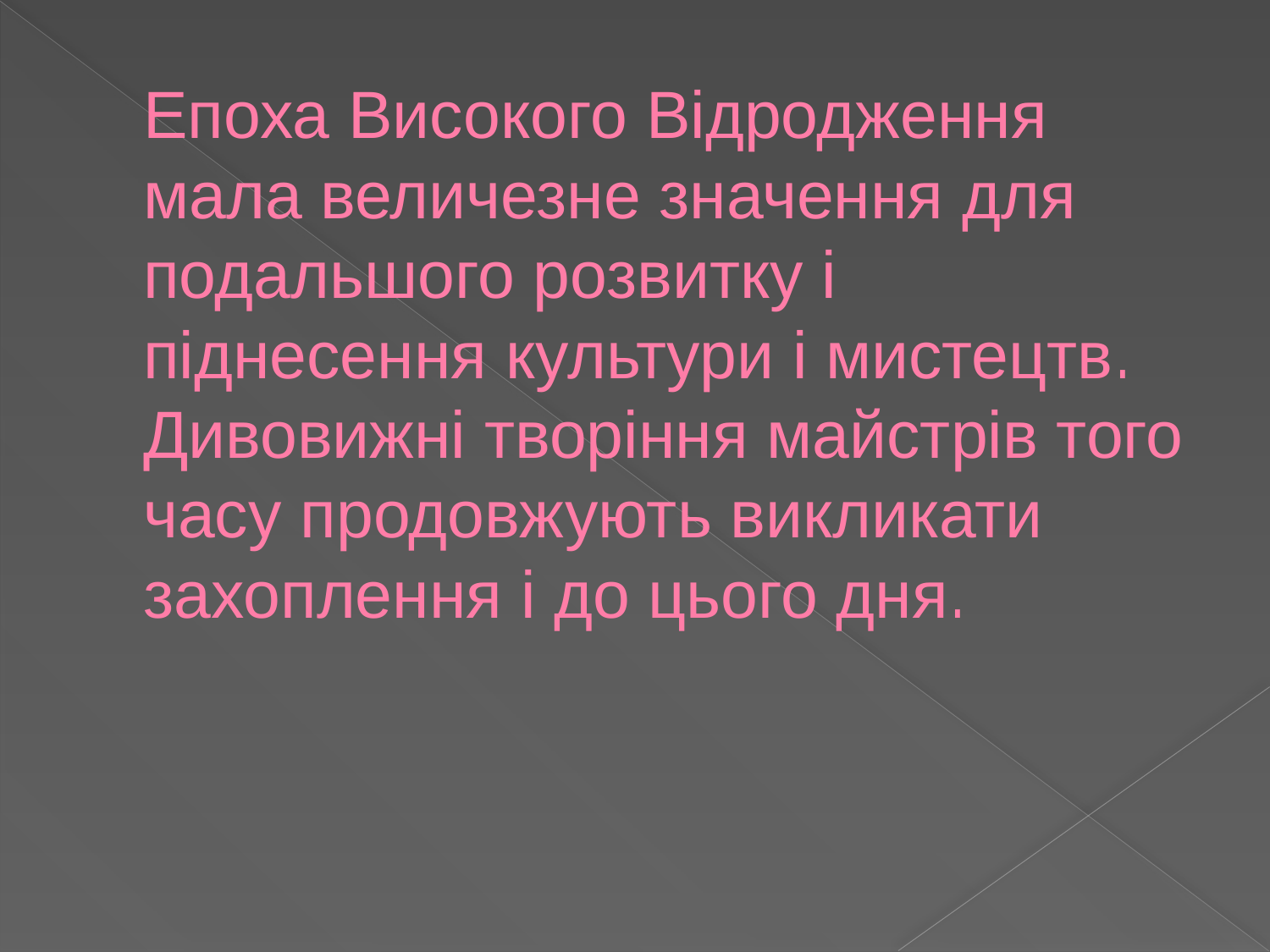

# Епоха Високого Відродження мала величезне значення для подальшого розвитку і піднесення культури і мистецтв. Дивовижні творіння майстрів того часу продовжують викликати захоплення і до цього дня.